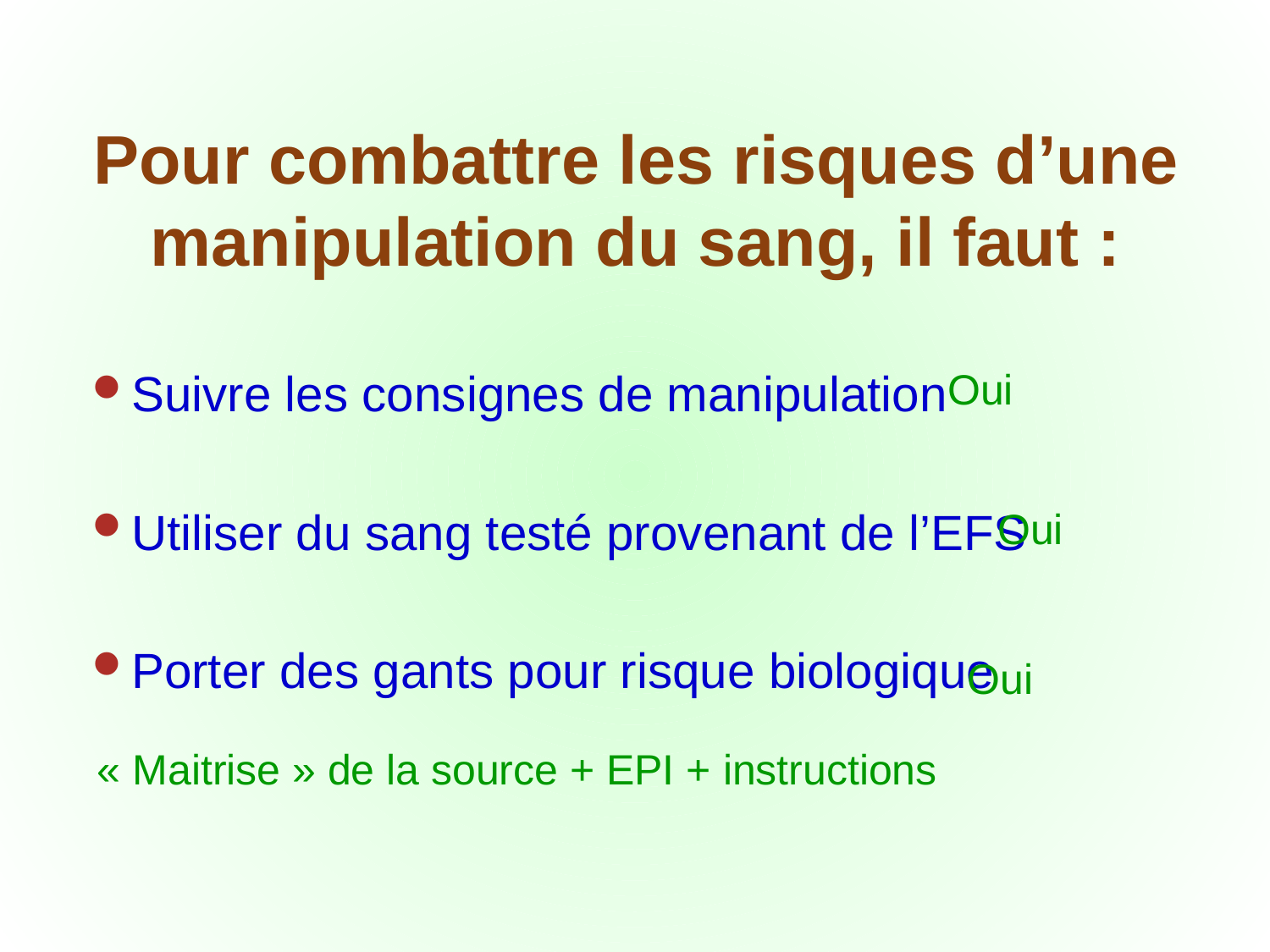

# Pour combattre les risques d’une manipulation du sang, il faut :
Suivre les consignes de manipulation

Utiliser du sang testé provenant de l’EFS

Porter des gants pour risque biologique
Oui
Oui
Oui
« Maitrise » de la source + EPI + instructions